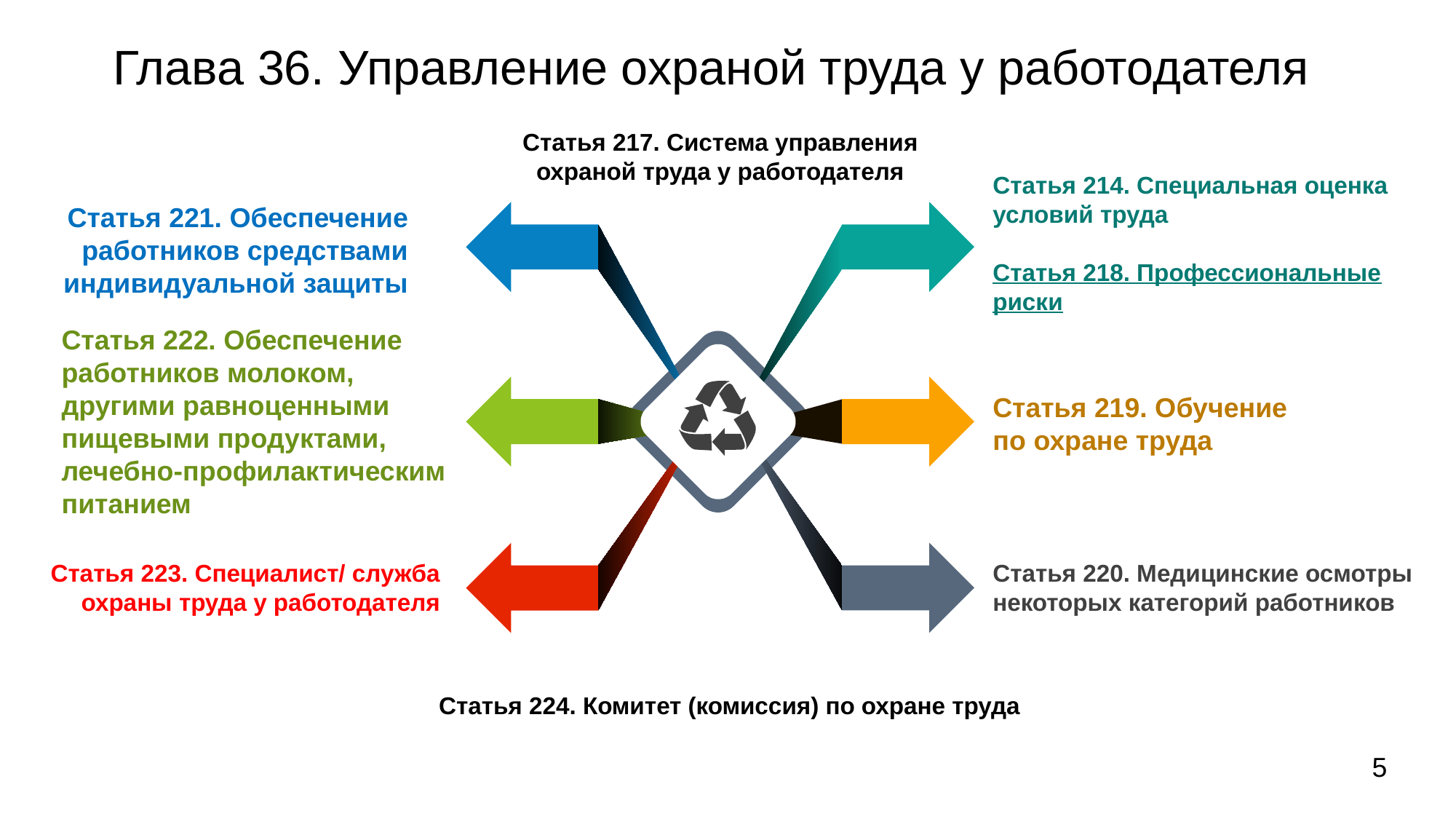

# Глава 36. Управление охраной труда у работодателя
Статья 217. Система управления охраной труда у работодателя

Статья 214. Специальная оценка условий труда

Статья 218. Профессиональные риски

Статья 221. Обеспечение работников средствами
индивидуальной защиты

Статья 222. Обеспечение работников молоком, другими равноценными пищевыми продуктами, лечебно-профилактическим питанием

Статья 219. Обучение
по охране труда

Статья 223. Специалист/ служба охраны труда у работодателя
Статья 220. Медицинские осмотры
некоторых категорий работников
Статья 224. Комитет (комиссия) по охране труда

5